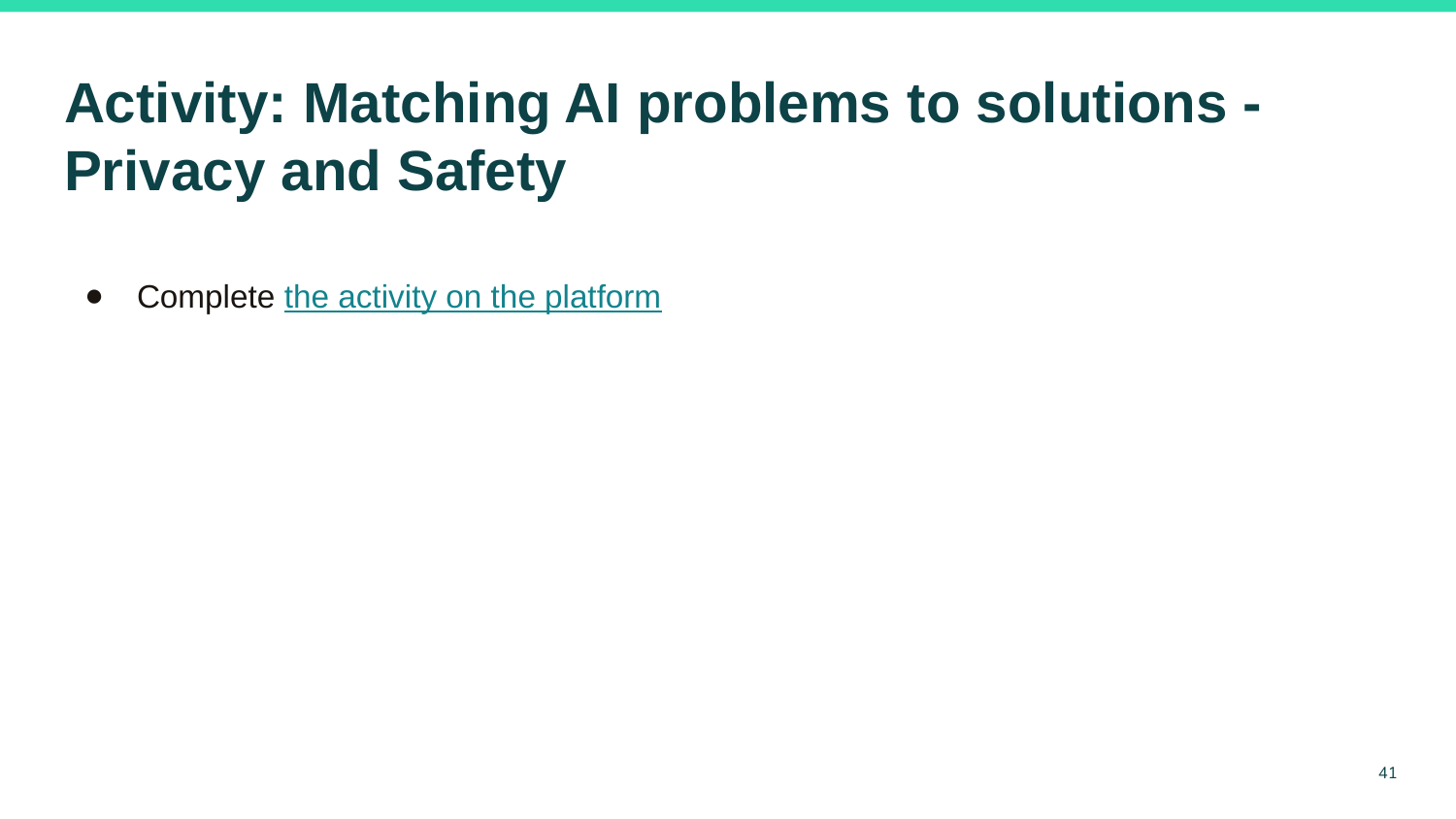

# Activity: Matching AI problems to solutions - Privacy and Safety
Complete the activity on the platform
41